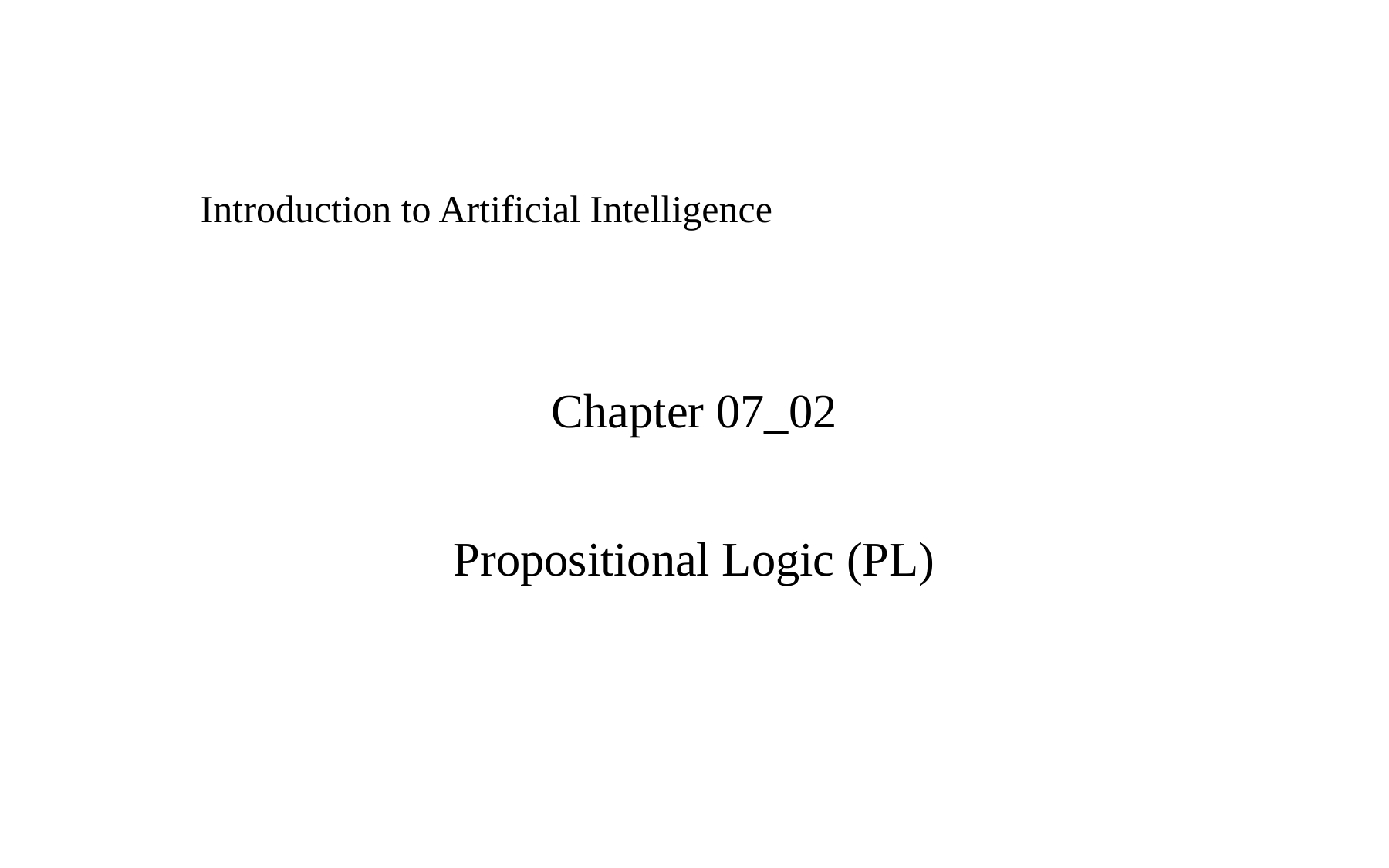

# Chapter 07_02
Introduction to Artificial Intelligence
Propositional Logic (PL)